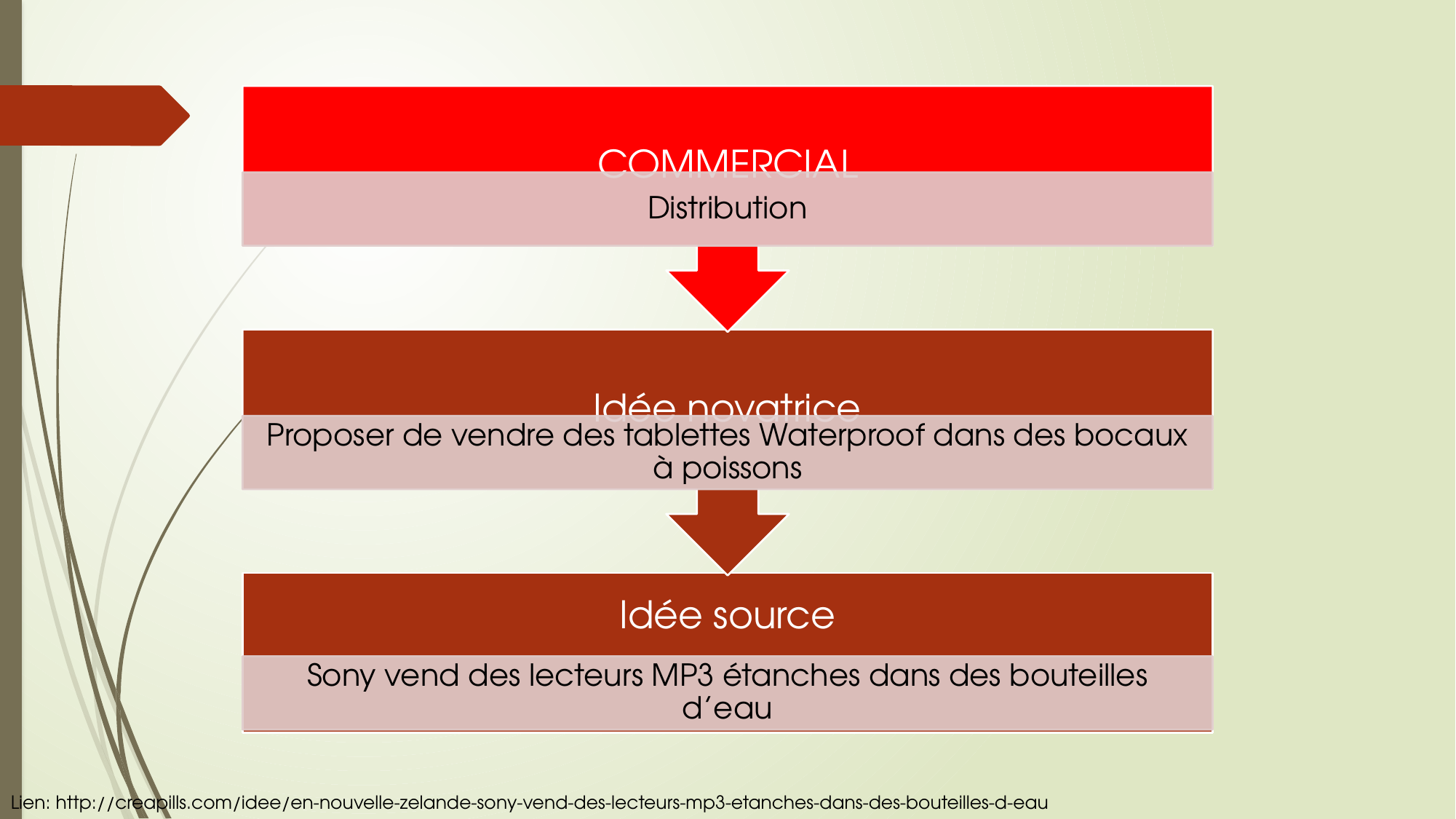

Idée source
Sony vend des lecteurs MP3 étanches dans des bouteilles d’eau
Idée novatrice
Proposer de vendre des tablettes Waterproof dans des bocaux à poissons
COMMERCIAL
Distribution
Lien: http://creapills.com/idee/en-nouvelle-zelande-sony-vend-des-lecteurs-mp3-etanches-dans-des-bouteilles-d-eau